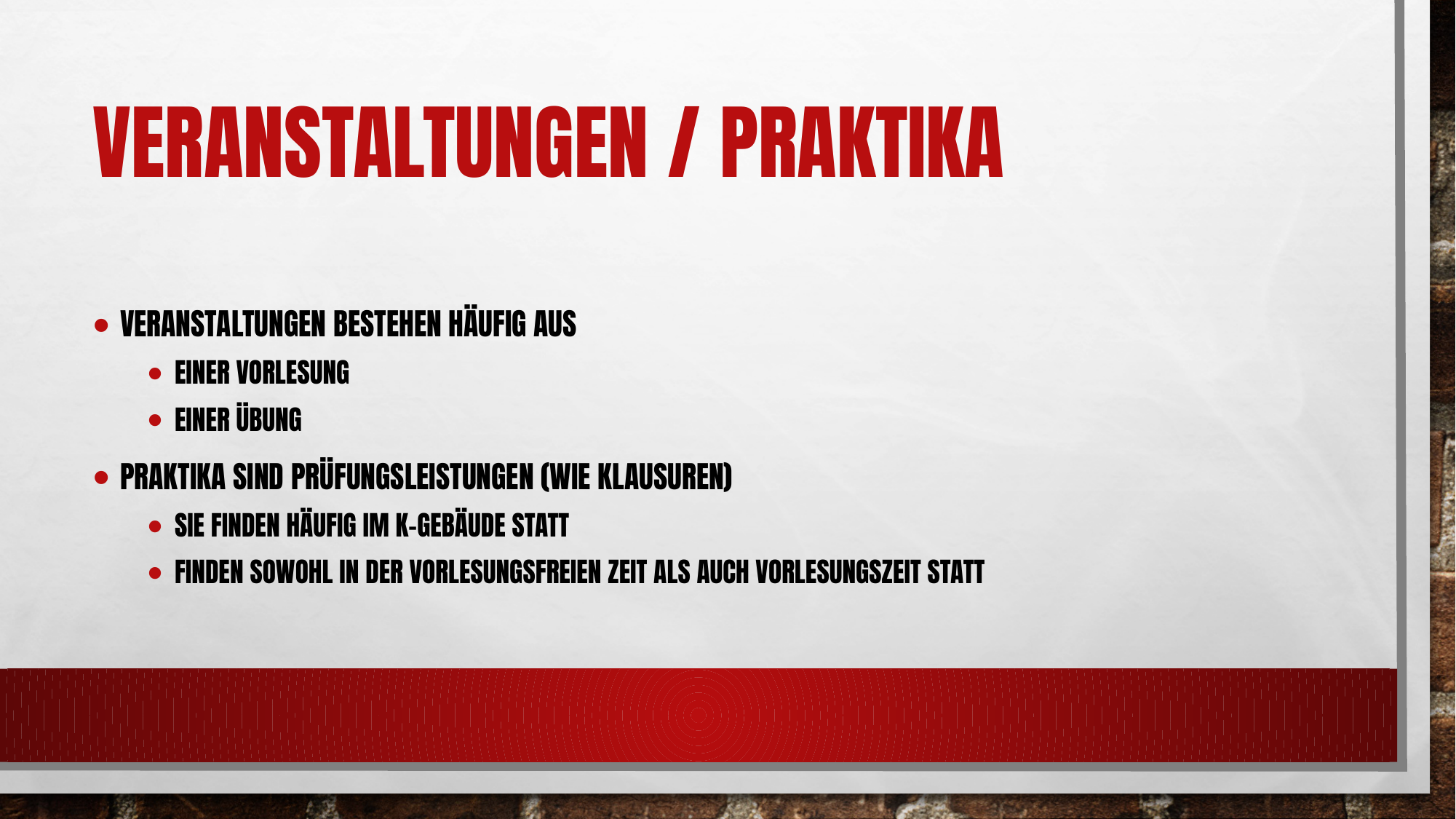

# Veranstaltungen / Praktika
Veranstaltungen bestehen häufig aus
einer Vorlesung
einer Übung
Praktika sind Prüfungsleistungen (wie Klausuren)
Sie finden häufig im K-Gebäude statt
finden sowohl in der Vorlesungsfreien zeit als auch Vorlesungszeit statt